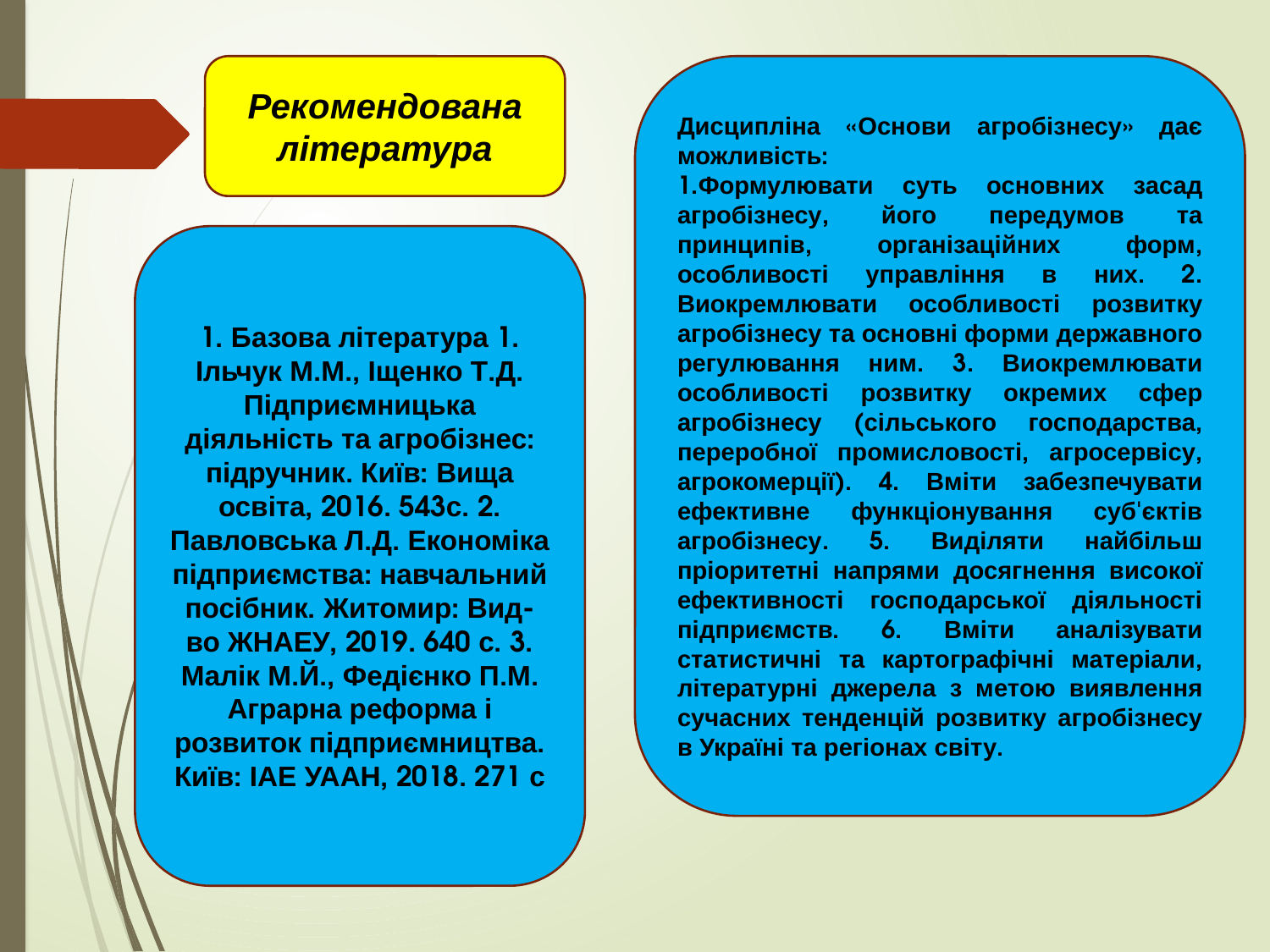

Рекомендована література
Дисципліна «Основи агробізнесу» дає можливість:
1.Формулювати суть основних засад агробізнесу, його передумов та принципів, організаційних форм, особливості управління в них. 2. Виокремлювати особливості розвитку агробізнесу та основні форми державного регулювання ним. 3. Виокремлювати особливості розвитку окремих сфер агробізнесу (сільського господарства, переробної промисловості, агросервісу, агрокомерції). 4. Вміти забезпечувати ефективне функціонування суб'єктів агробізнесу. 5. Виділяти найбільш пріоритетні напрями досягнення високої ефективності господарської діяльності підприємств. 6. Вміти аналізувати статистичні та картографічні матеріали, літературні джерела з метою виявлення сучасних тенденцій розвитку агробізнесу в Україні та регіонах світу.
1. Базова література 1. Ільчук М.М., Іщенко Т.Д. Підприємницька діяльність та агробізнес: підручник. Київ: Вища освіта, 2016. 543с. 2. Павловська Л.Д. Економіка підприємства: навчальний посібник. Житомир: Вид-во ЖНАЕУ, 2019. 640 с. 3. Малік М.Й., Федієнко П.М. Аграрна реформа і розвиток підприємництва. Київ: ІАЕ УААН, 2018. 271 с